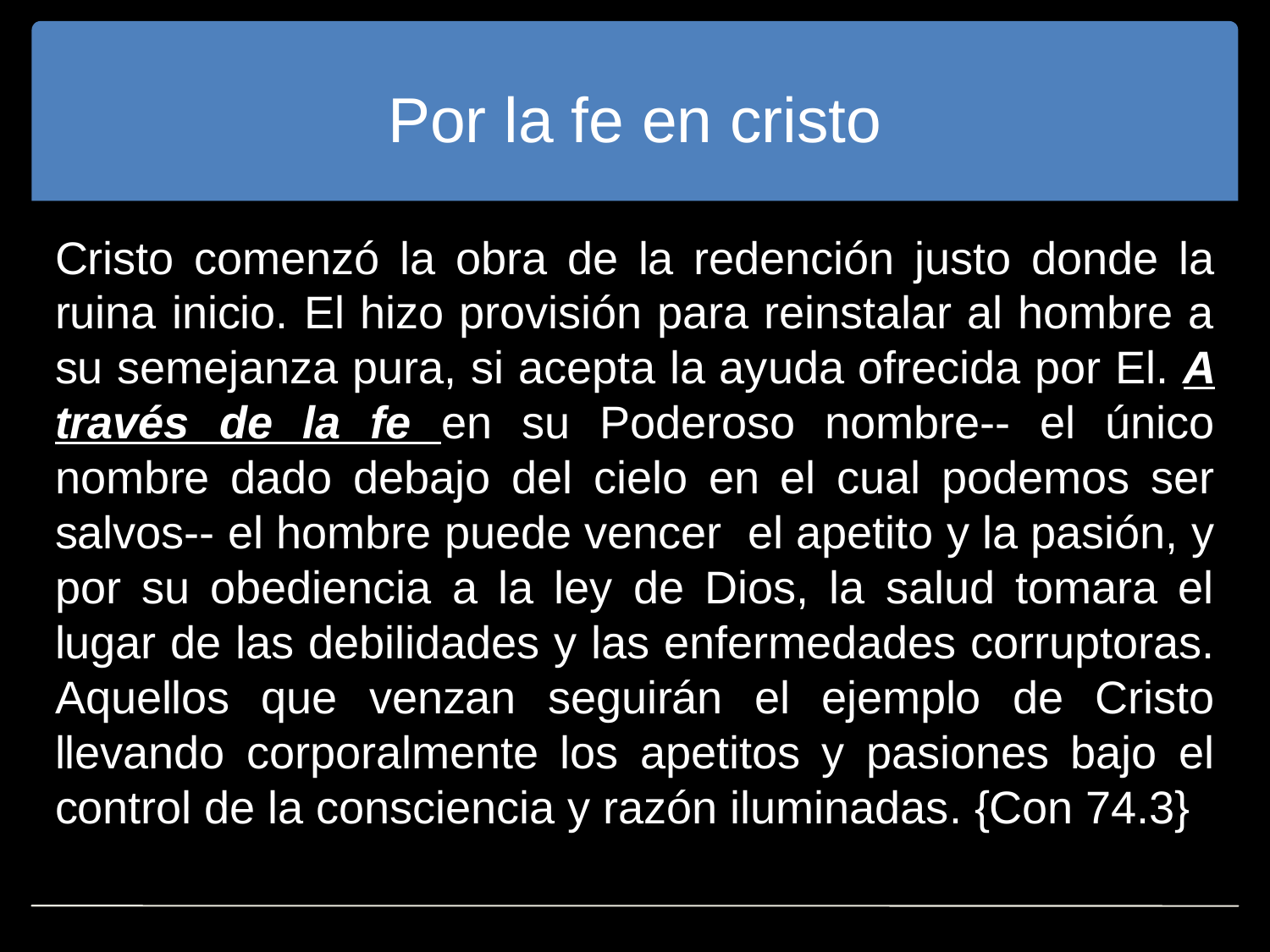

# Por la fe en cristo
Cristo comenzó la obra de la redención justo donde la ruina inicio. El hizo provisión para reinstalar al hombre a su semejanza pura, si acepta la ayuda ofrecida por El. A través de la fe en su Poderoso nombre-- el único nombre dado debajo del cielo en el cual podemos ser salvos-- el hombre puede vencer  el apetito y la pasión, y por su obediencia a la ley de Dios, la salud tomara el lugar de las debilidades y las enfermedades corruptoras. Aquellos que venzan seguirán el ejemplo de Cristo llevando corporalmente los apetitos y pasiones bajo el control de la consciencia y razón iluminadas. {Con 74.3}